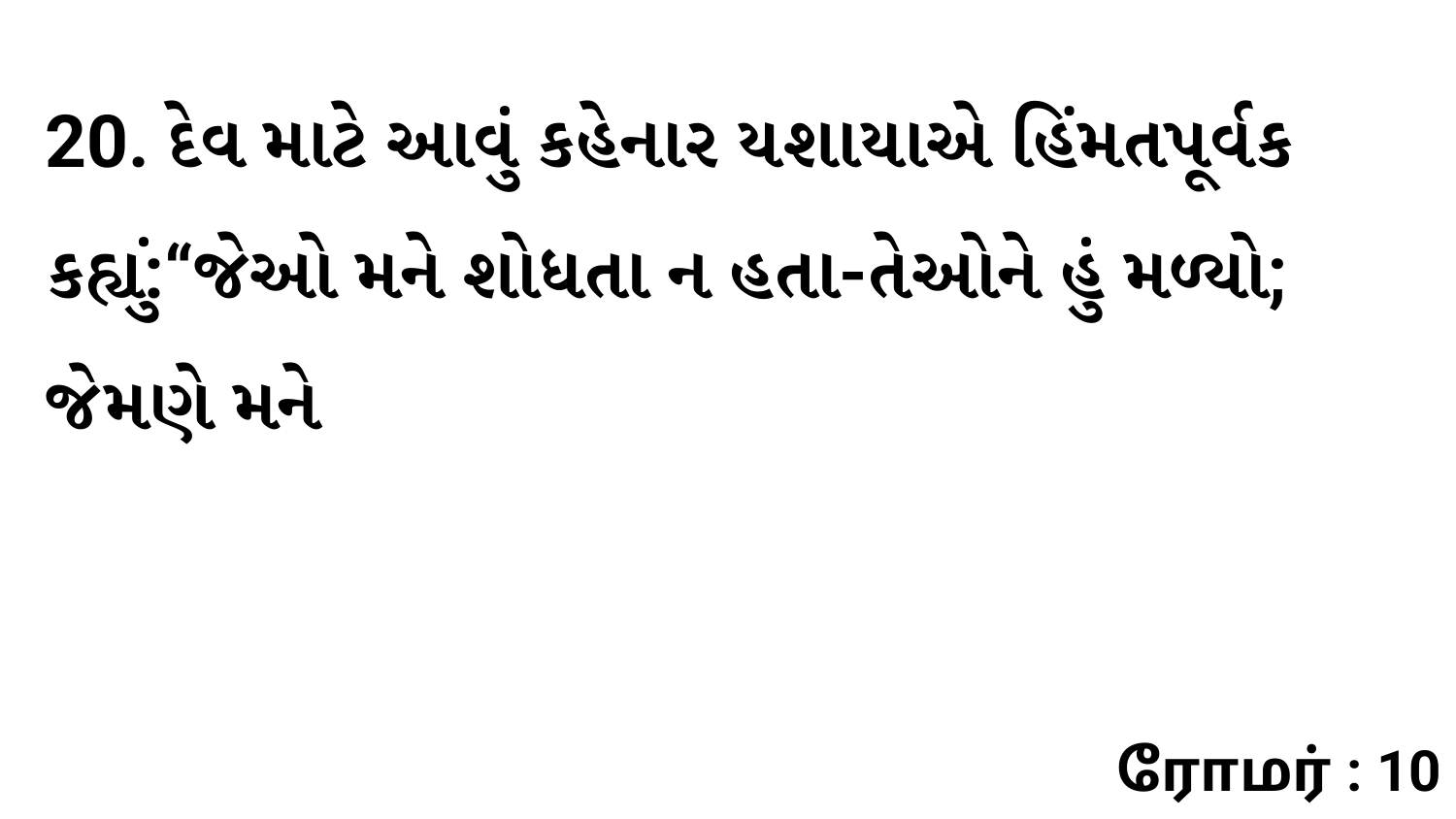

20. દેવ માટે આવું કહેનાર યશાયાએ હિંમતપૂર્વક કહ્યું:“જેઓ મને શોધતા ન હતા-તેઓને હું મળ્યો; જેમણે મને
ரோமர் : 10